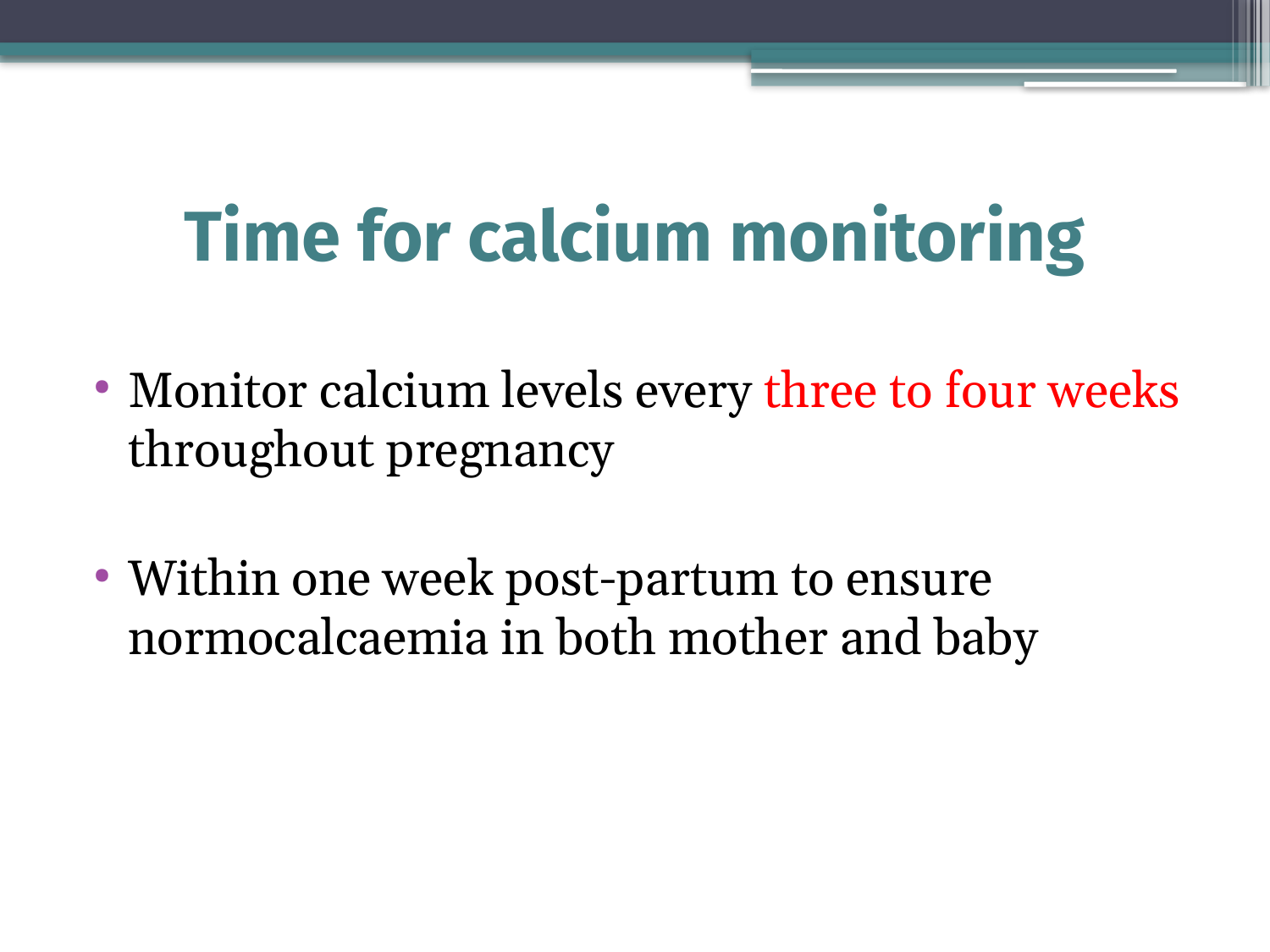

# Time for calcium monitoring
Monitor calcium levels every three to four weeks throughout pregnancy

Within one week post-partum to ensure normocalcaemia in both mother and baby